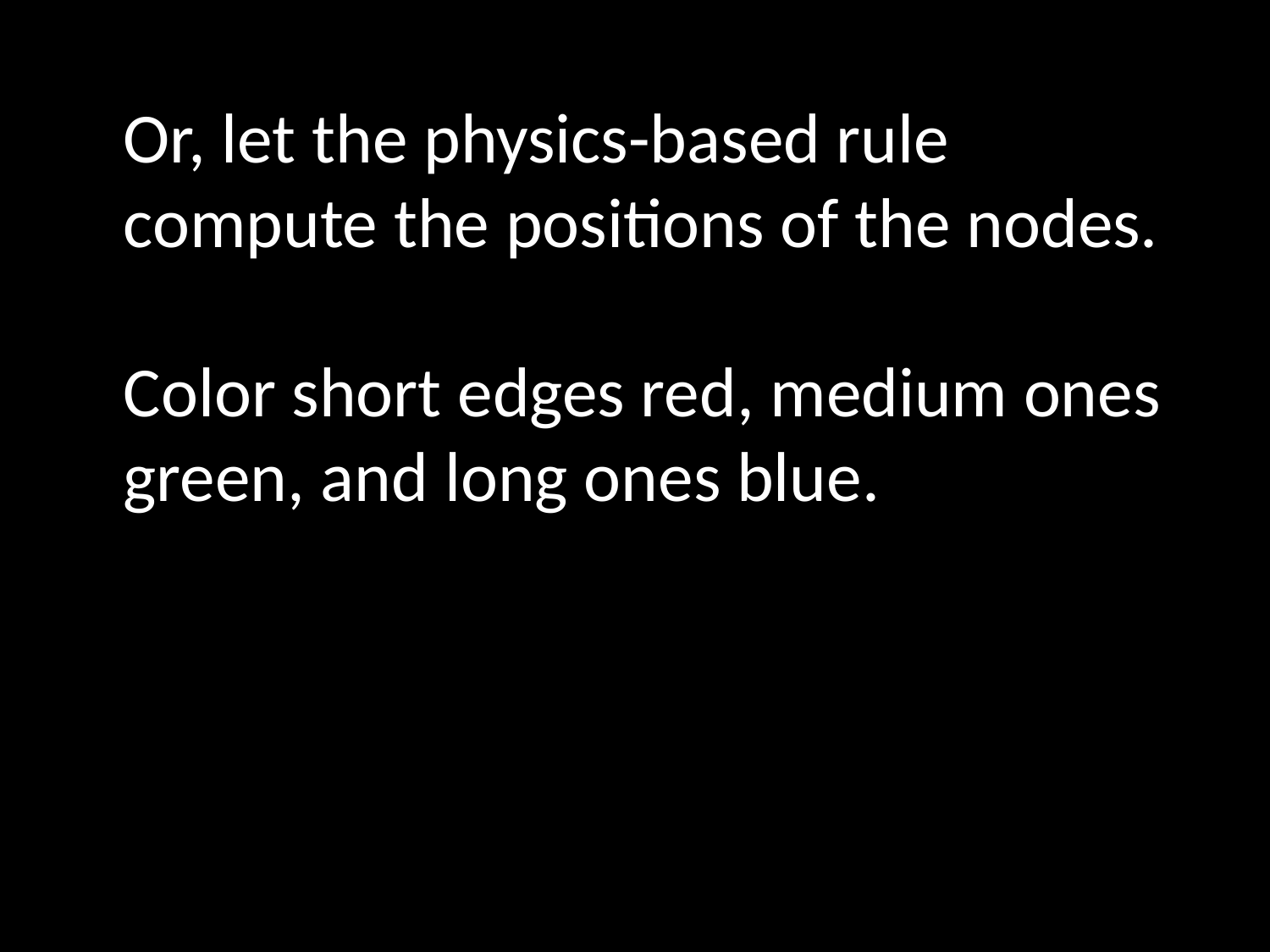

Or, let the physics-based rule
compute the positions of the nodes.

Color short edges red, medium ones
green, and long ones blue.